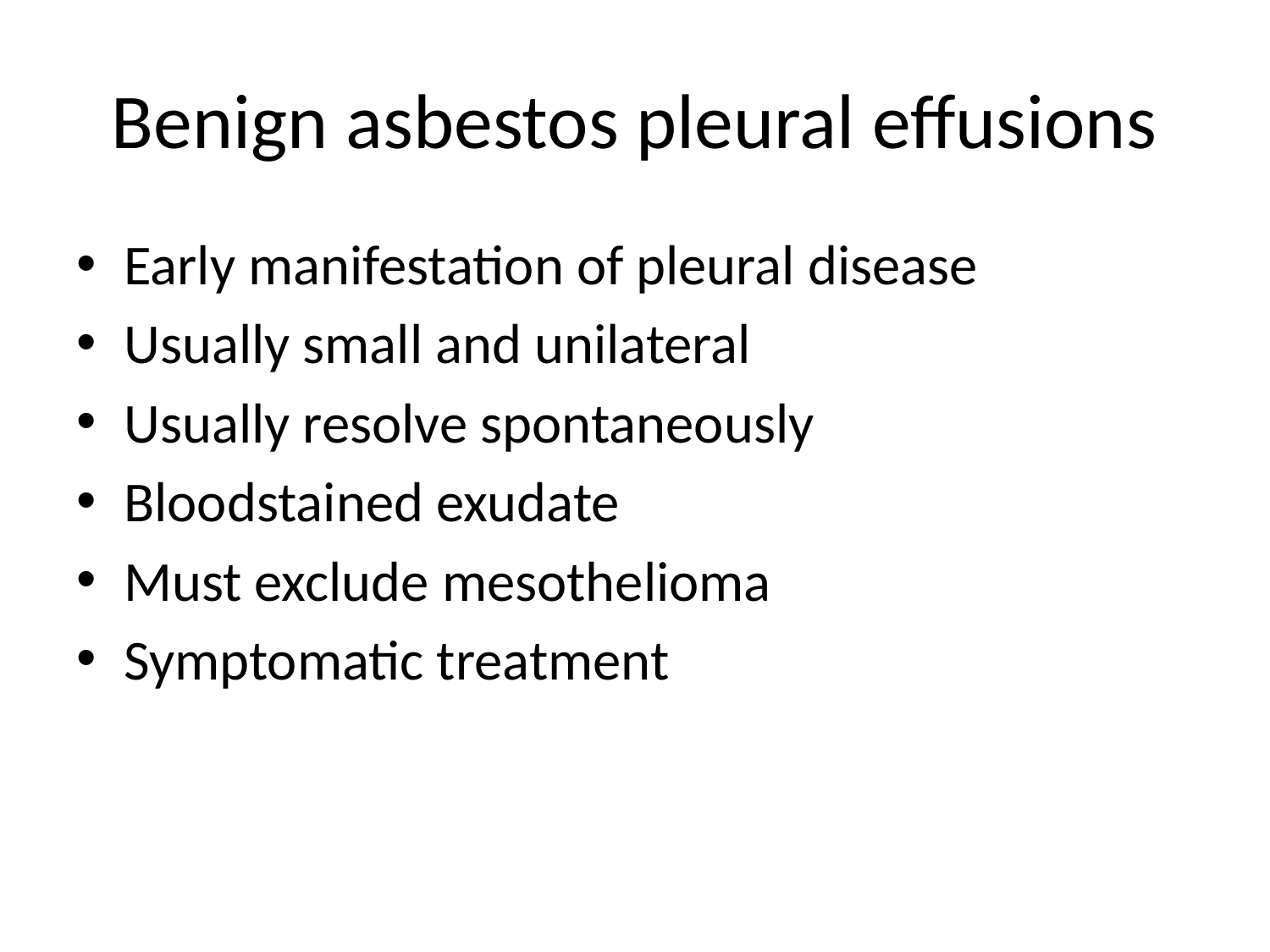

# Benign asbestos pleural effusions
Early manifestation of pleural disease
Usually small and unilateral
Usually resolve spontaneously
Bloodstained exudate
Must exclude mesothelioma
Symptomatic treatment